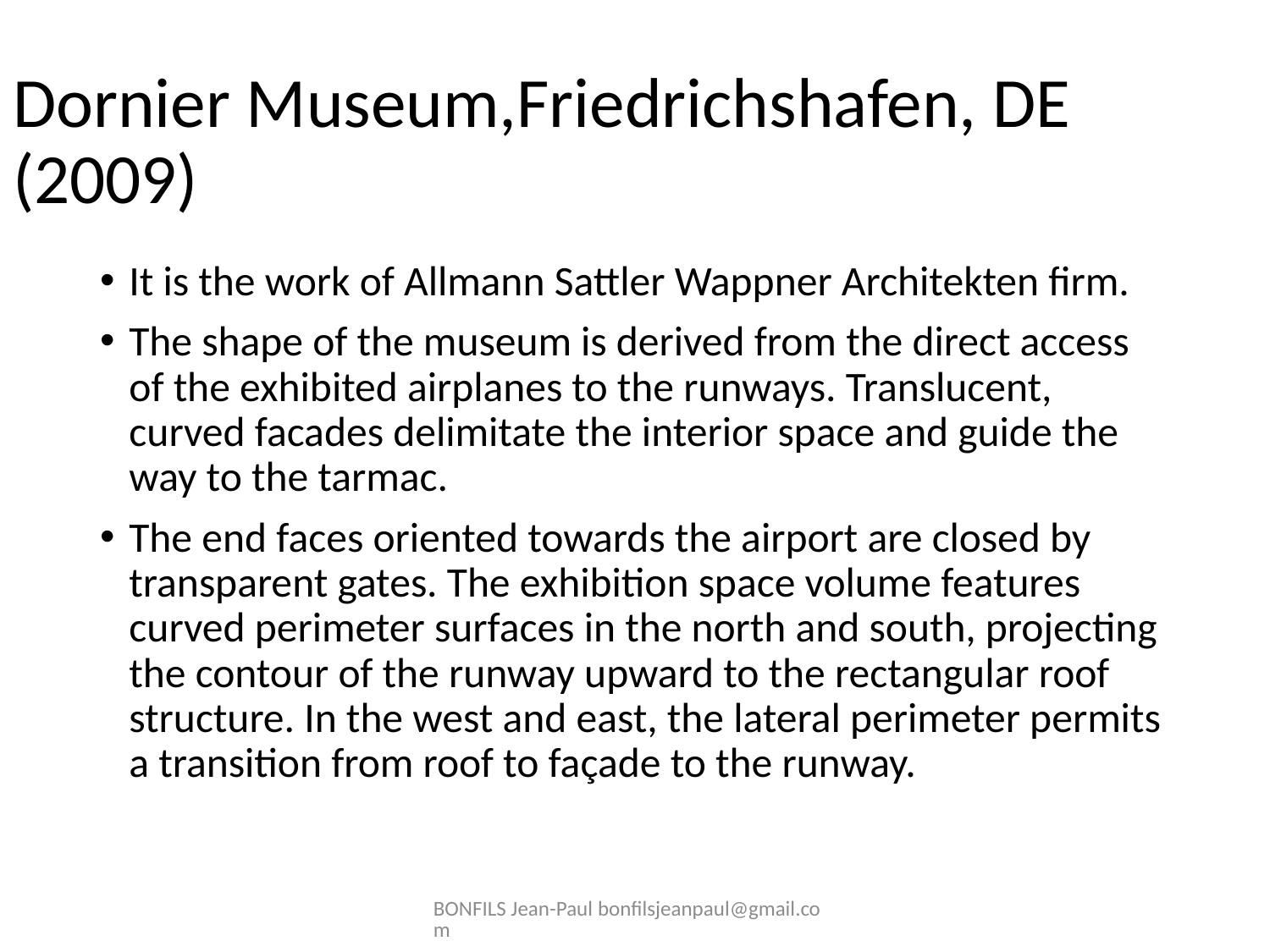

# Dornier Museum,Friedrichshafen, DE (2009)
It is the work of Allmann Sattler Wappner Architekten firm.
The shape of the museum is derived from the direct access of the exhibited airplanes to the runways. Translucent, curved facades delimitate the interior space and guide the way to the tarmac.
The end faces oriented towards the airport are closed by transparent gates. The exhibition space volume features curved perimeter surfaces in the north and south, projecting the contour of the runway upward to the rectangular roof structure. In the west and east, the lateral perimeter permits a transition from roof to façade to the runway.
BONFILS Jean-Paul bonfilsjeanpaul@gmail.com